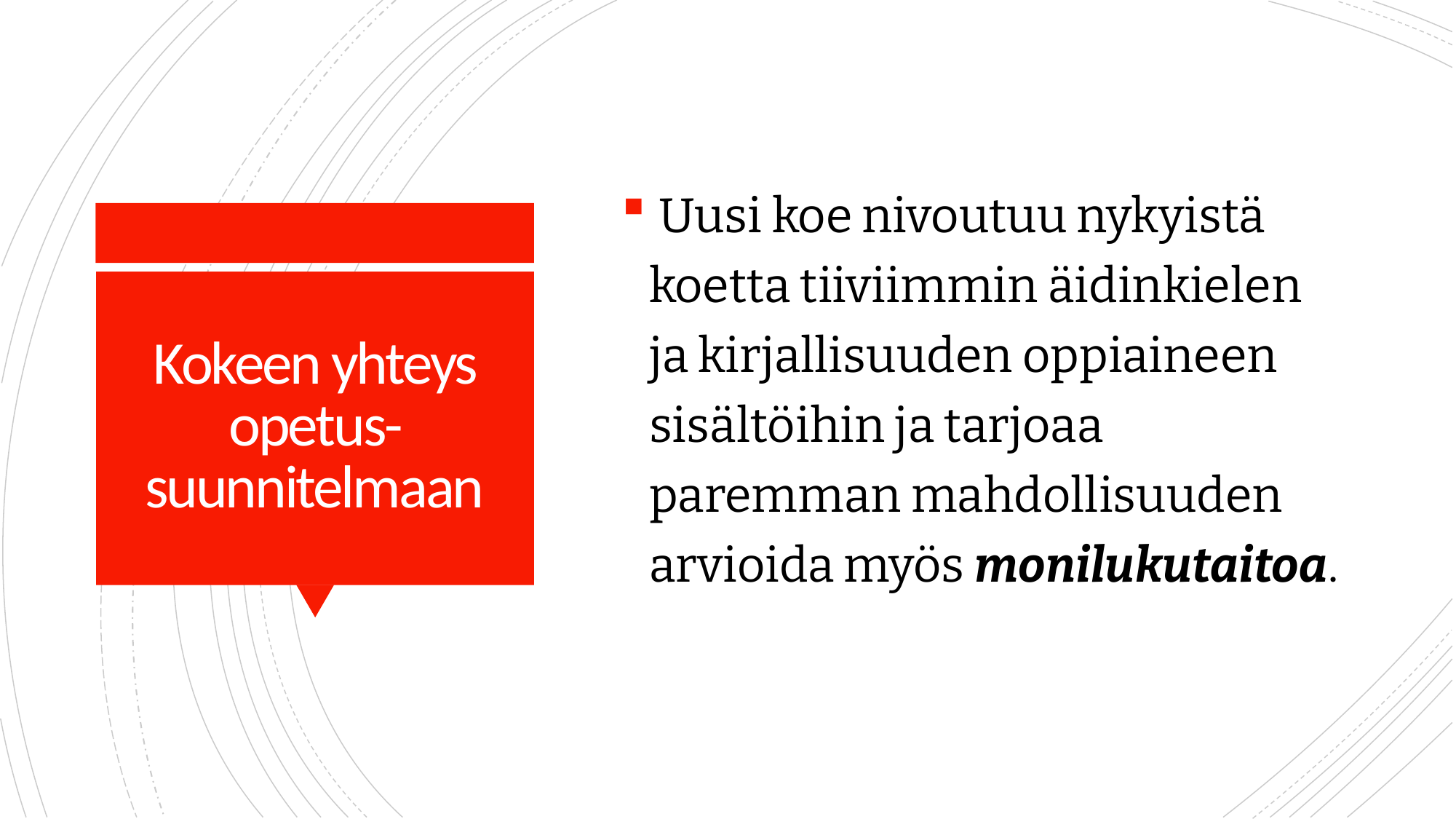

Uusi koe nivoutuu nykyistä koetta tiiviimmin äidinkielen ja kirjallisuuden oppiaineen sisältöihin ja tarjoaa paremman mahdollisuuden arvioida myös monilukutaitoa.

# Kokeen yhteys opetus-suunnitelmaan